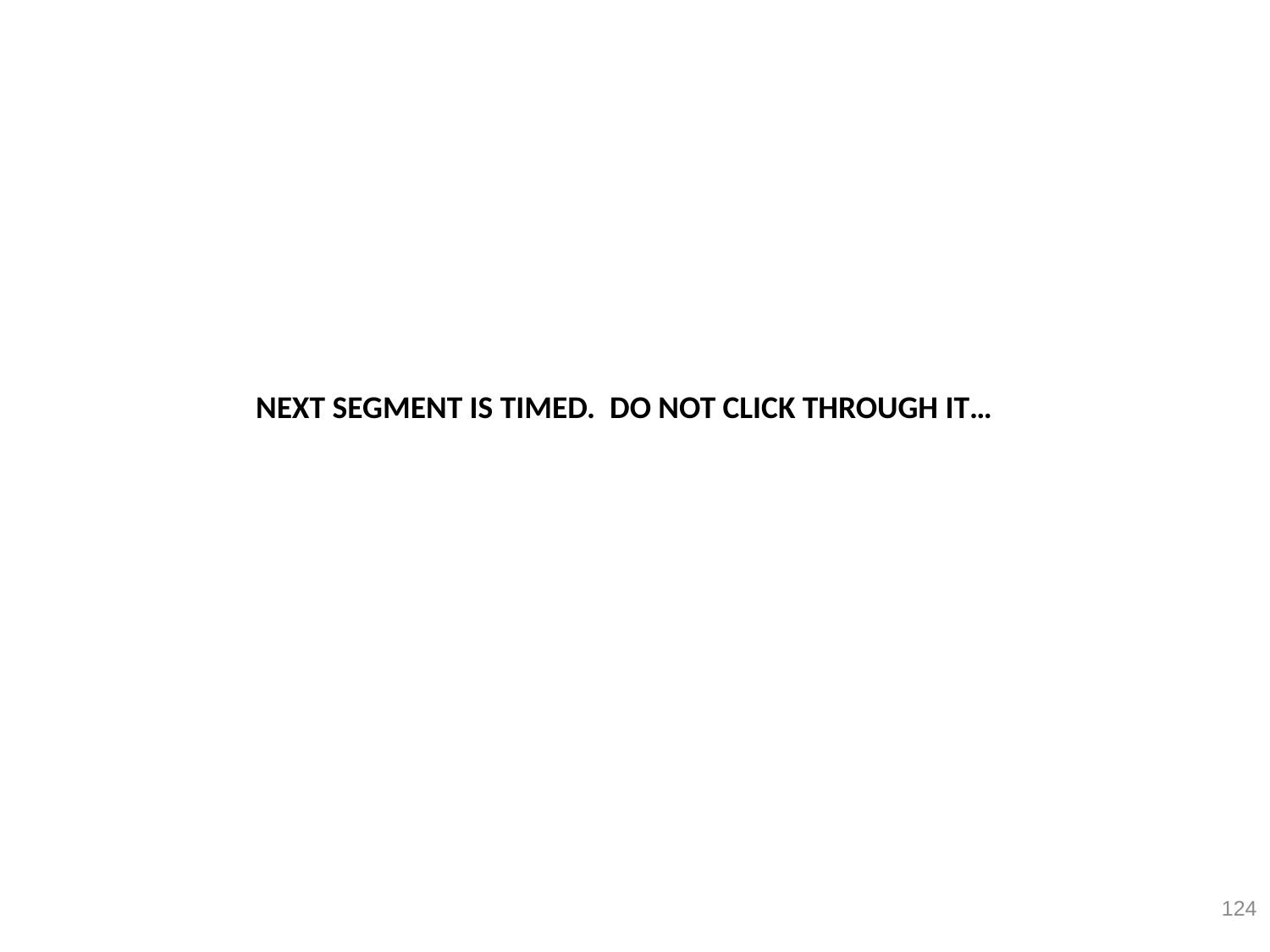

NEXT SEGMENT IS TIMED.  DO NOT CLICK THROUGH IT…
124